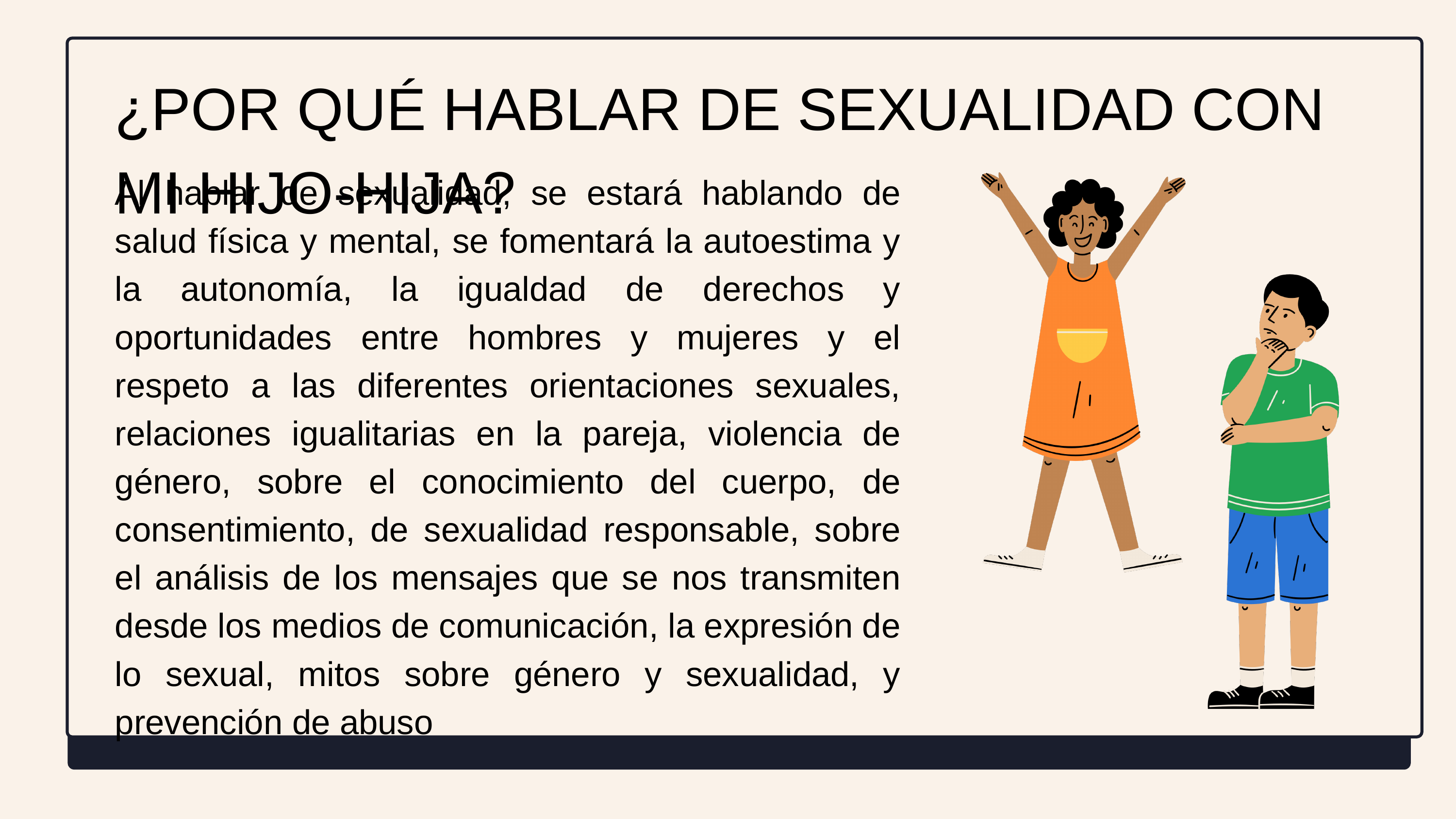

¿POR QUÉ HABLAR DE SEXUALIDAD CON MI HIJO-HIJA?

Al hablar de sexualidad, se estará hablando de salud física y mental, se fomentará la autoestima y la autonomía, la igualdad de derechos y oportunidades entre hombres y mujeres y el respeto a las diferentes orientaciones sexuales, relaciones igualitarias en la pareja, violencia de género, sobre el conocimiento del cuerpo, de consentimiento, de sexualidad responsable, sobre el análisis de los mensajes que se nos transmiten desde los medios de comunicación, la expresión de lo sexual, mitos sobre género y sexualidad, y prevención de abuso